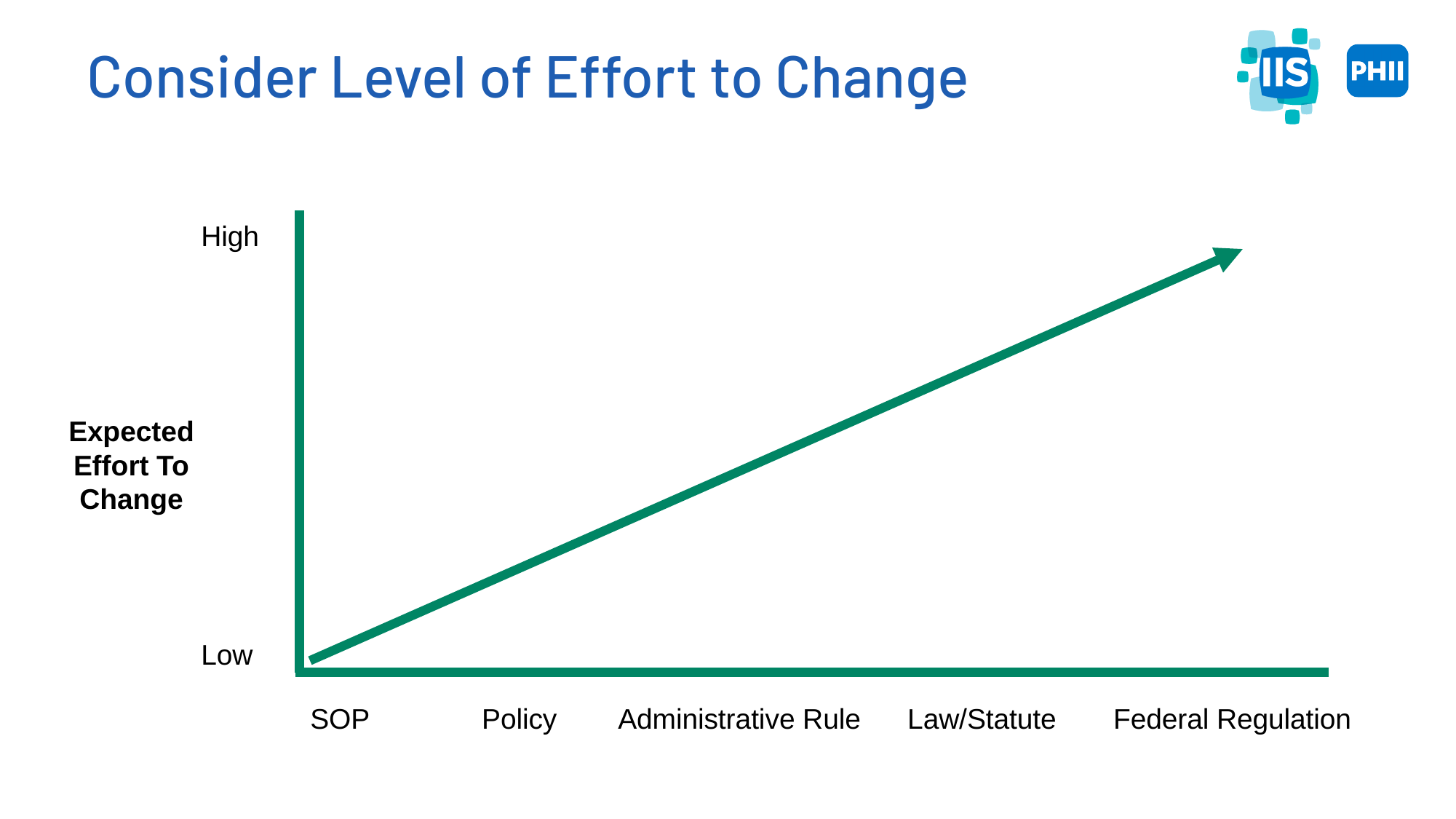

# Consider Level of Effort to Change
High
Expected Effort To Change
Low
SOP	        Policy        Administrative Rule      Law/Statute	     Federal Regulation